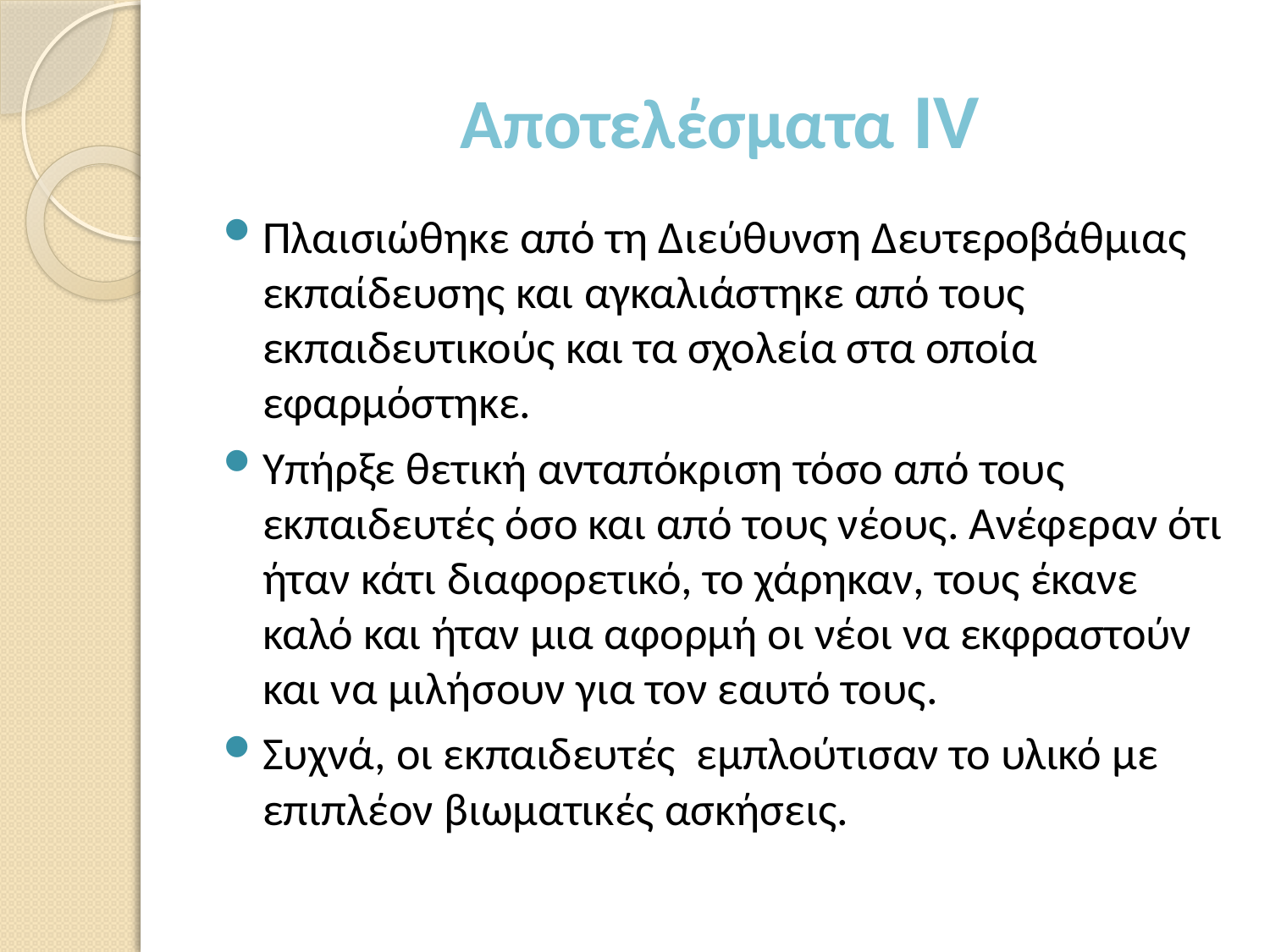

# Αποτελέσματα ΙV
Πλαισιώθηκε από τη Διεύθυνση Δευτεροβάθμιας εκπαίδευσης και αγκαλιάστηκε από τους εκπαιδευτικούς και τα σχολεία στα οποία εφαρμόστηκε.
Υπήρξε θετική ανταπόκριση τόσο από τους εκπαιδευτές όσο και από τους νέους. Ανέφεραν ότι ήταν κάτι διαφορετικό, το χάρηκαν, τους έκανε καλό και ήταν μια αφορμή οι νέοι να εκφραστούν και να μιλήσουν για τον εαυτό τους.
Συχνά, οι εκπαιδευτές  εμπλούτισαν το υλικό με επιπλέον βιωματικές ασκήσεις.